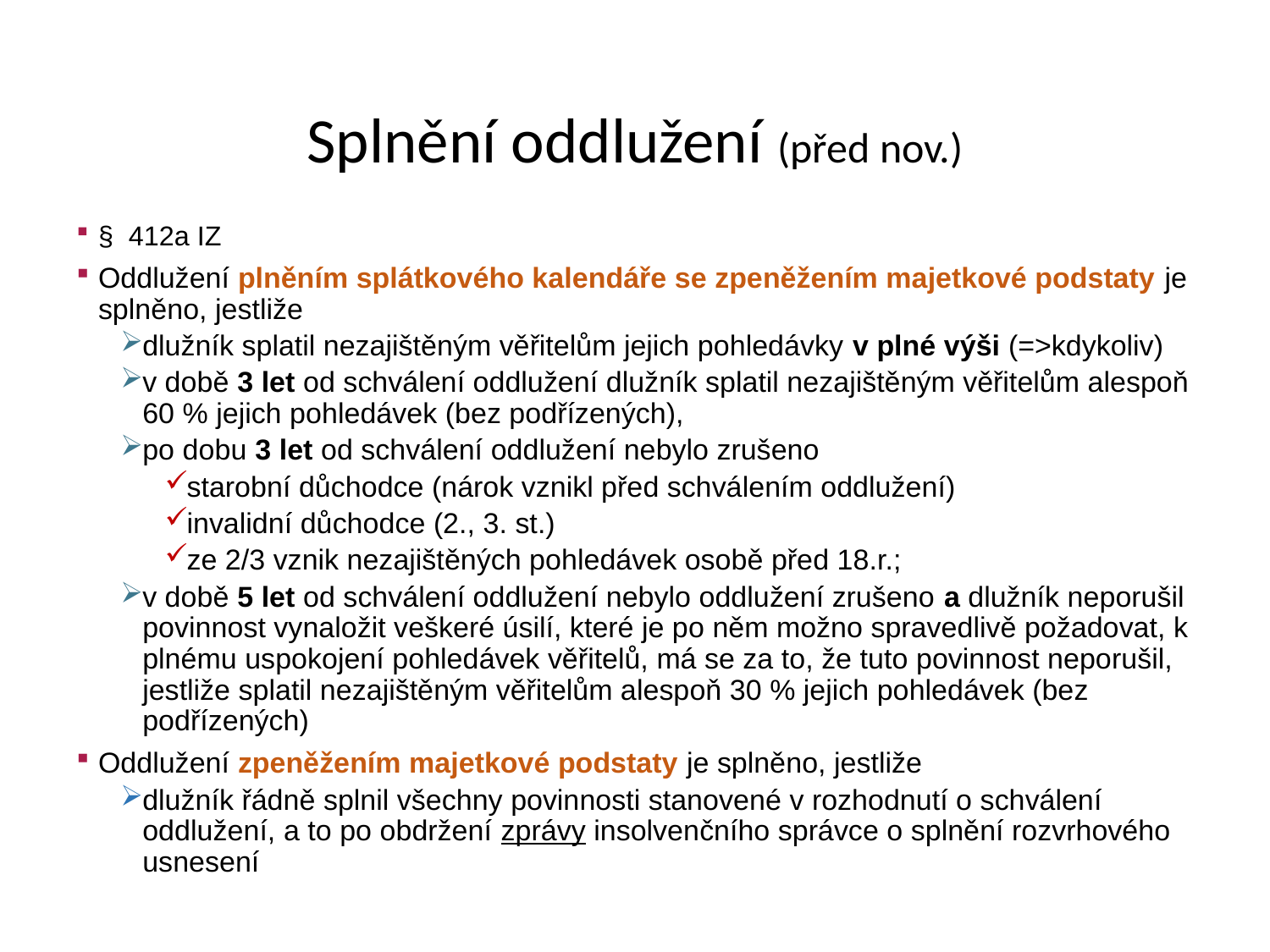

# Splnění oddlužení (před nov.)
§  412a IZ
Oddlužení plněním splátkového kalendáře se zpeněžením majetkové podstaty je splněno, jestliže
dlužník splatil nezajištěným věřitelům jejich pohledávky v plné výši (=>kdykoliv)
v době 3 let od schválení oddlužení dlužník splatil nezajištěným věřitelům alespoň 60 % jejich pohledávek (bez podřízených),
po dobu 3 let od schválení oddlužení nebylo zrušeno
starobní důchodce (nárok vznikl před schválením oddlužení)
invalidní důchodce (2., 3. st.)
ze 2/3 vznik nezajištěných pohledávek osobě před 18.r.;
v době 5 let od schválení oddlužení nebylo oddlužení zrušeno a dlužník neporušil povinnost vynaložit veškeré úsilí, které je po něm možno spravedlivě požadovat, k plnému uspokojení pohledávek věřitelů, má se za to, že tuto povinnost neporušil, jestliže splatil nezajištěným věřitelům alespoň 30 % jejich pohledávek (bez podřízených)
Oddlužení zpeněžením majetkové podstaty je splněno, jestliže
dlužník řádně splnil všechny povinnosti stanovené v rozhodnutí o schválení oddlužení, a to po obdržení zprávy insolvenčního správce o splnění rozvrhového usnesení